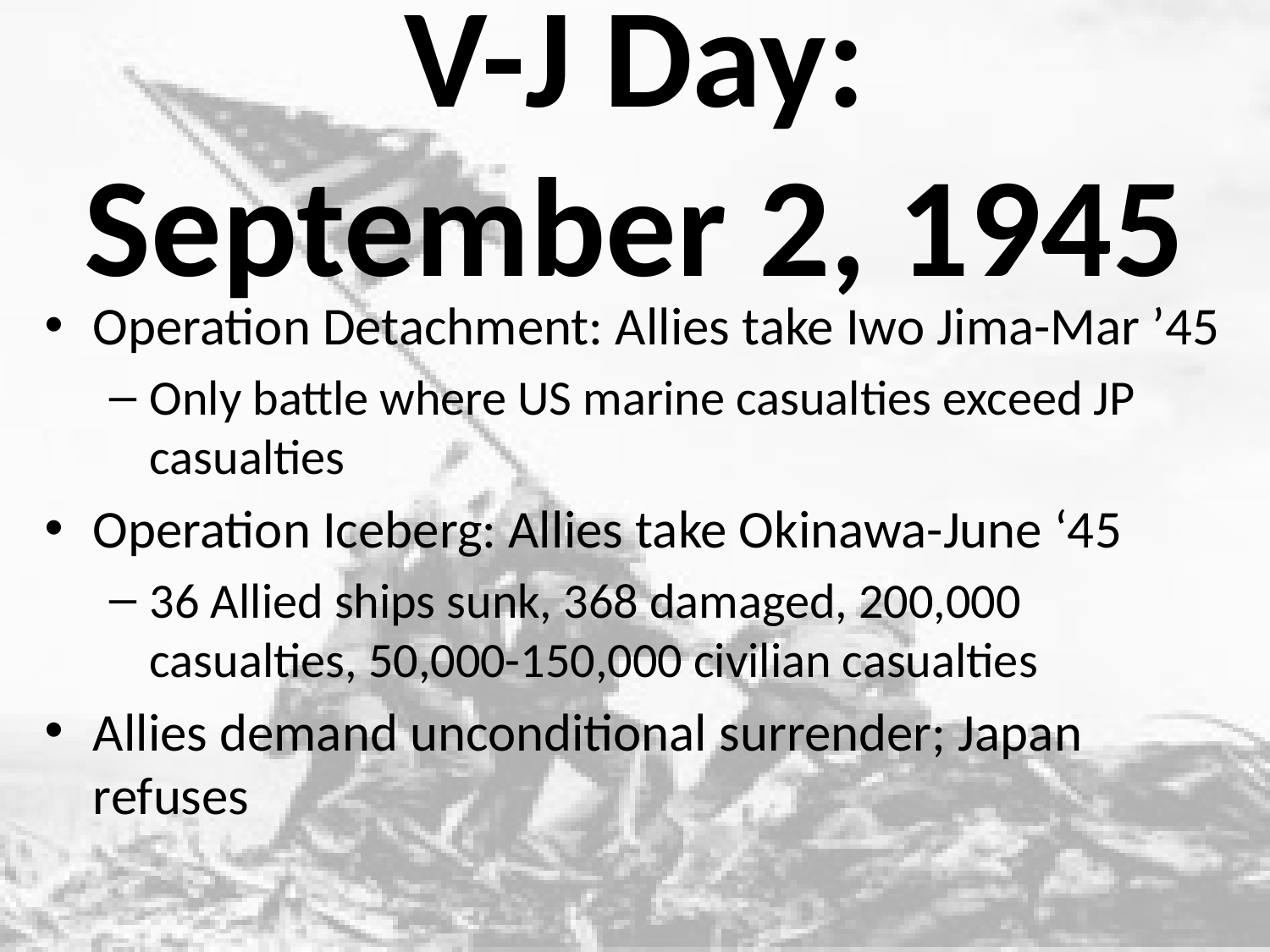

# V-J Day: September 2, 1945
Operation Detachment: Allies take Iwo Jima-Mar ’45
Only battle where US marine casualties exceed JP casualties
Operation Iceberg: Allies take Okinawa-June ‘45
36 Allied ships sunk, 368 damaged, 200,000 casualties, 50,000-150,000 civilian casualties
Allies demand unconditional surrender; Japan refuses